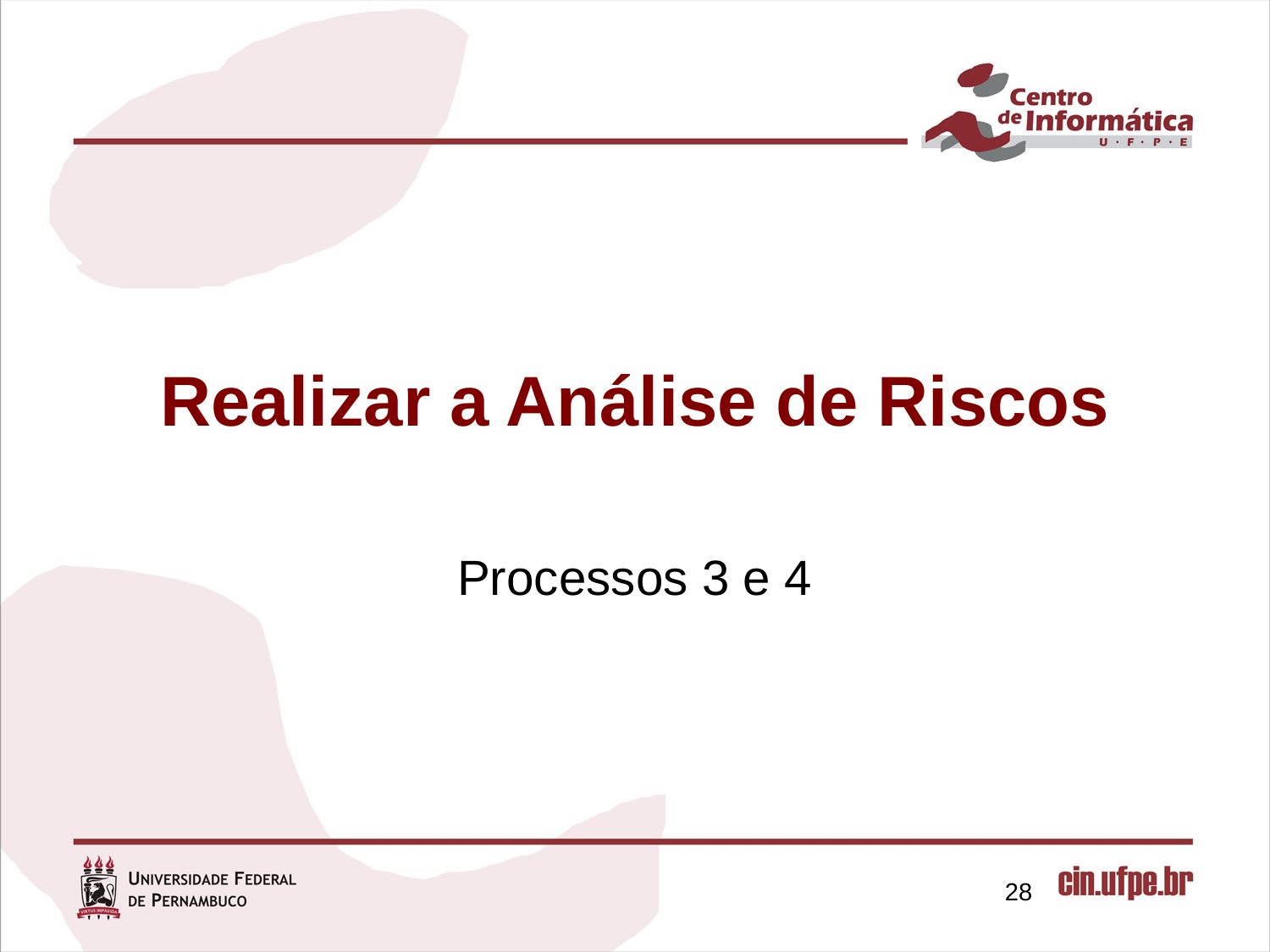

# Realizar a Análise de Riscos
Processos 3 e 4
28